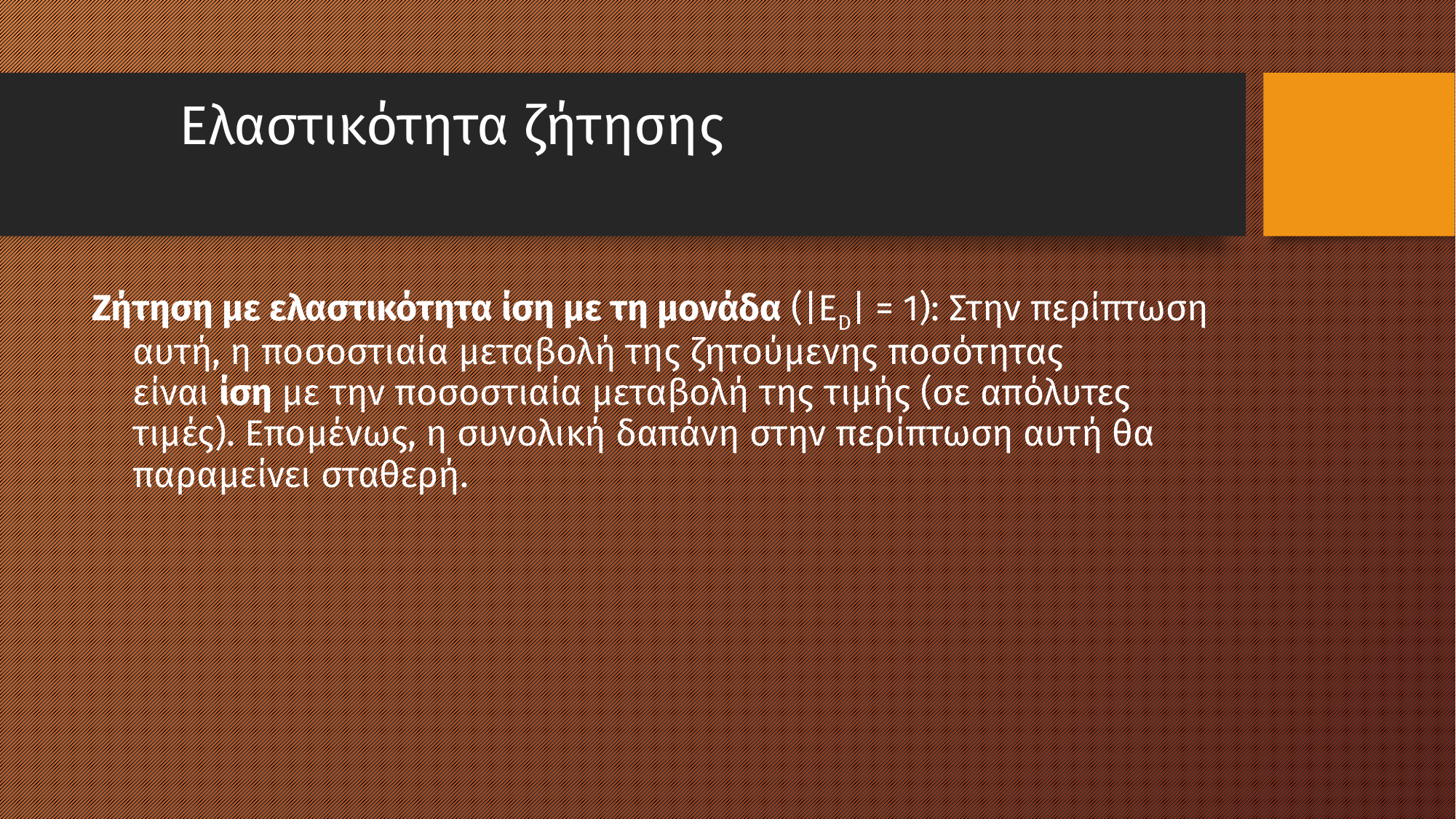

# Ελαστικότητα ζήτησης
Ζήτηση με ελαστικότητα ίση με τη μονάδα (|ΕD| = 1): Στην περίπτωση αυτή, η ποσοστιαία μεταβολή της ζητούμενης ποσότητας είναι ίση με την ποσοστιαία μεταβολή της τιμής (σε απόλυτες τιμές). Επομένως, η συνολική δαπάνη στην περίπτωση αυτή θα παραμείνει σταθερή.